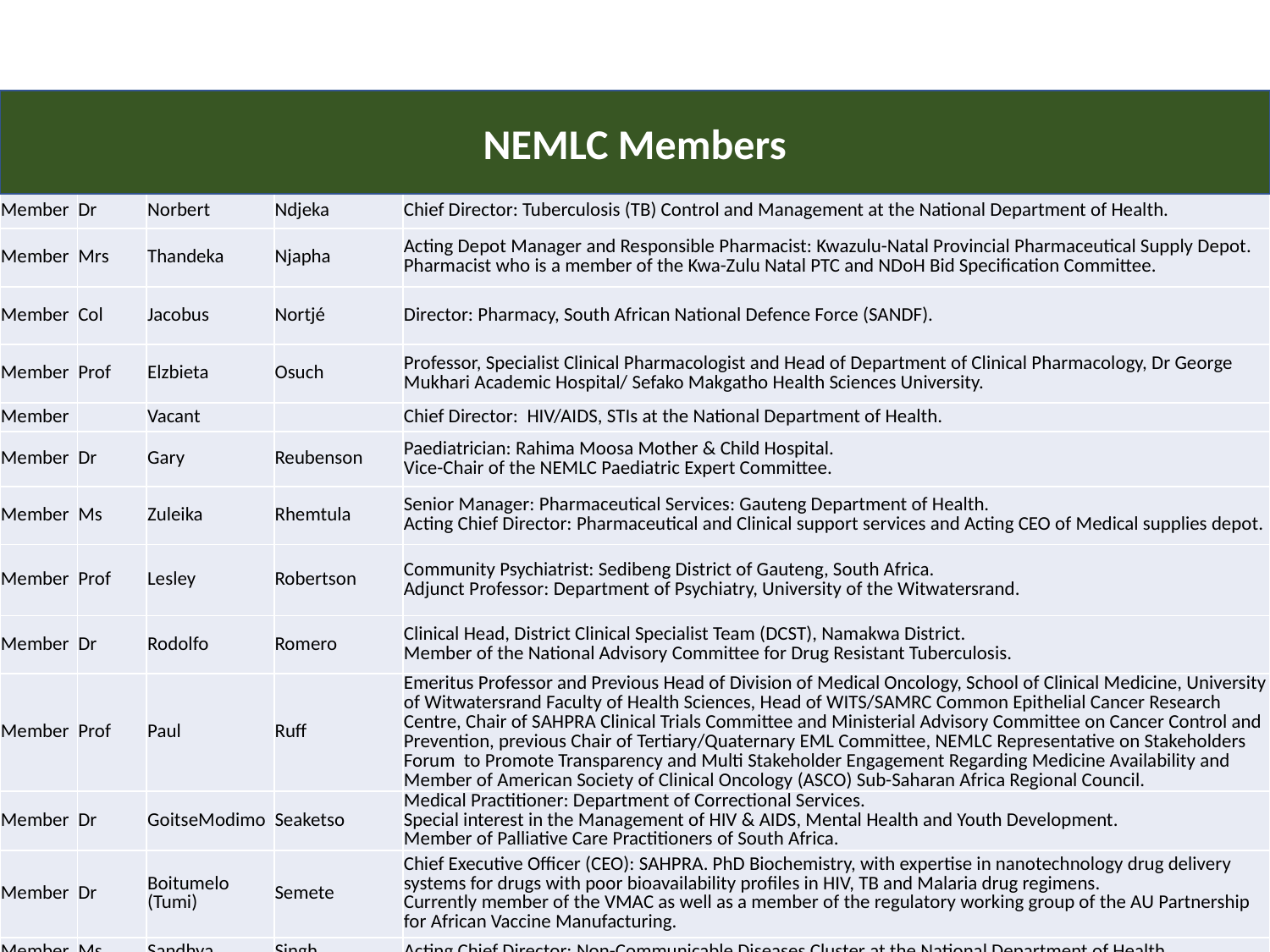

# NEMLC Members

NEMLC Members
| Member | Dr | Norbert | Ndjeka | Chief Director: Tuberculosis (TB) Control and Management at the National Department of Health. |
| --- | --- | --- | --- | --- |
| Member | Mrs | Thandeka | Njapha | Acting Depot Manager and Responsible Pharmacist: Kwazulu-Natal Provincial Pharmaceutical Supply Depot. Pharmacist who is a member of the Kwa-Zulu Natal PTC and NDoH Bid Specification Committee. |
| Member | Col | Jacobus | Nortjé | Director: Pharmacy, South African National Defence Force (SANDF). |
| Member | Prof | Elzbieta | Osuch | Professor, Specialist Clinical Pharmacologist and Head of Department of Clinical Pharmacology, Dr George Mukhari Academic Hospital/ Sefako Makgatho Health Sciences University. |
| Member |  | Vacant |  | Chief Director: HIV/AIDS, STIs at the National Department of Health. |
| Member | Dr | Gary | Reubenson | Paediatrician: Rahima Moosa Mother & Child Hospital. Vice-Chair of the NEMLC Paediatric Expert Committee. |
| Member | Ms | Zuleika | Rhemtula | Senior Manager: Pharmaceutical Services: Gauteng Department of Health. Acting Chief Director: Pharmaceutical and Clinical support services and Acting CEO of Medical supplies depot. |
| Member | Prof | Lesley | Robertson | Community Psychiatrist: Sedibeng District of Gauteng, South Africa. Adjunct Professor: Department of Psychiatry, University of the Witwatersrand. |
| Member | Dr | Rodolfo | Romero | Clinical Head, District Clinical Specialist Team (DCST), Namakwa District. Member of the National Advisory Committee for Drug Resistant Tuberculosis. |
| Member | Prof | Paul | Ruff | Emeritus Professor and Previous Head of Division of Medical Oncology, School of Clinical Medicine, University of Witwatersrand Faculty of Health Sciences, Head of WITS/SAMRC Common Epithelial Cancer Research Centre, Chair of SAHPRA Clinical Trials Committee and Ministerial Advisory Committee on Cancer Control and Prevention, previous Chair of Tertiary/Quaternary EML Committee, NEMLC Representative on Stakeholders Forum to Promote Transparency and Multi Stakeholder Engagement Regarding Medicine Availability and Member of American Society of Clinical Oncology (ASCO) Sub-Saharan Africa Regional Council. |
| Member | Dr | GoitseModimo | Seaketso | Medical Practitioner: Department of Correctional Services. Special interest in the Management of HIV & AIDS, Mental Health and Youth Development. Member of Palliative Care Practitioners of South Africa. |
| Member | Dr | Boitumelo (Tumi) | Semete | Chief Executive Officer (CEO): SAHPRA. PhD Biochemistry, with expertise in nanotechnology drug delivery systems for drugs with poor bioavailability profiles in HIV, TB and Malaria drug regimens. Currently member of the VMAC as well as a member of the regulatory working group of the AU Partnership for African Vaccine Manufacturing. |
| Member | Ms | Sandhya | Singh | Acting Chief Director: Non-Communicable Diseases Cluster at the National Department of Health. |
| Member | Dr | Kgomotso | Vilakazi-Nhlapo | The Viral Hepatitis Lead: National Department of Health, South Africa and responsible for the TB/HIV Integration program in the National office. |
| Member | Mr | Roger | Wiseman | Health Policy and Clinical Governance: Liberty Health. Chairperson: Tertiary and Quaternary Expert Review Committee. |